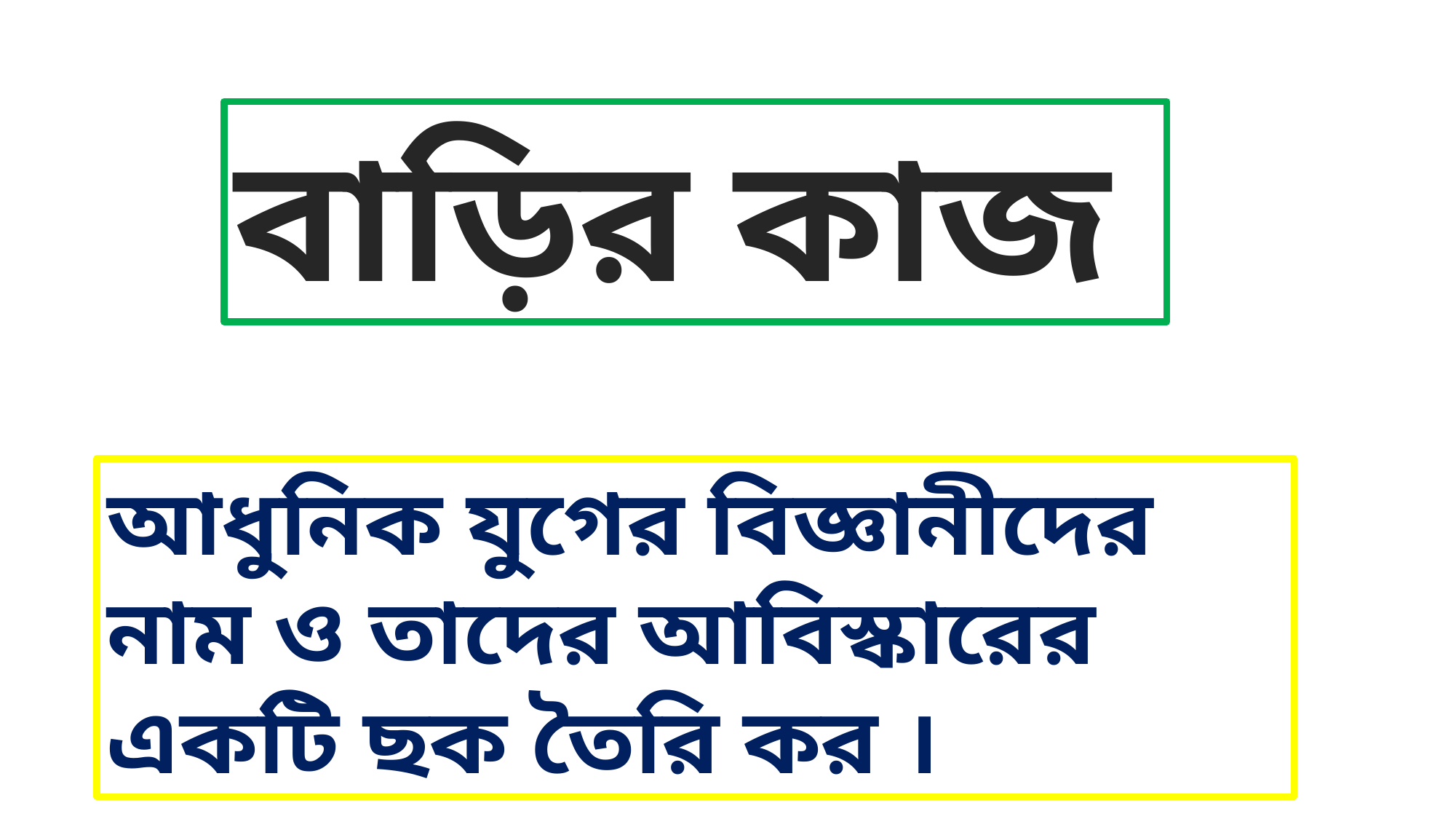

বাড়ির কাজ
আধুনিক যুগের বিজ্ঞানীদের নাম ও তাদের আবিস্কারের একটি ছক তৈরি কর ।